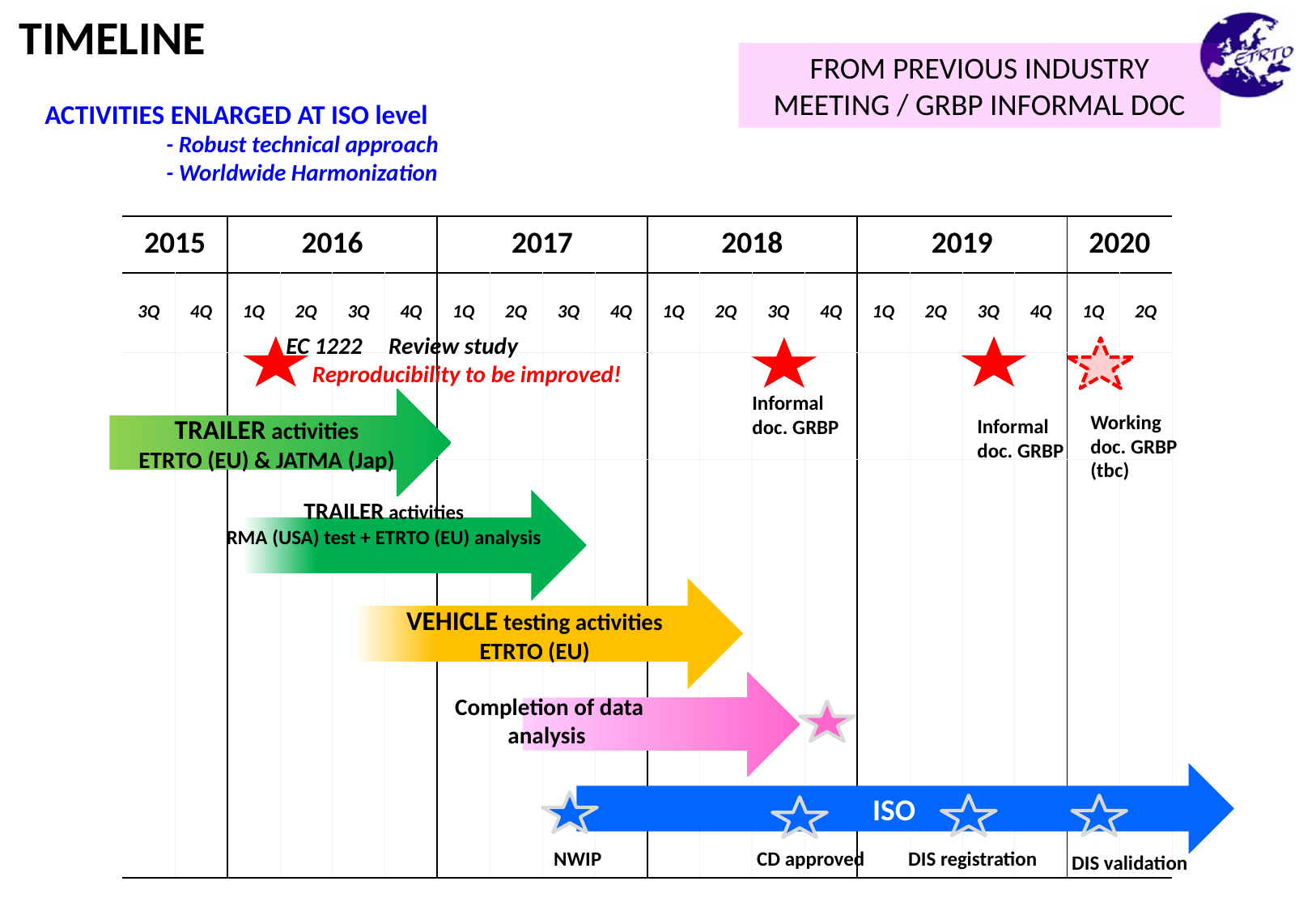

TIMELINE
FROM PREVIOUS INDUSTRY MEETING / GRBP INFORMAL DOC
ACTIVITIES ENLARGED AT ISO level
	- Robust technical approach
	- Worldwide Harmonization
| 2015 |  | 2016 |  |  |  | 2017 |  |  |  | 2018 |  |  |  | 2019 |  |  |  | 2020 |  |
| --- | --- | --- | --- | --- | --- | --- | --- | --- | --- | --- | --- | --- | --- | --- | --- | --- | --- | --- | --- |
| 3Q | 4Q | 1Q | 2Q | 3Q | 4Q | 1Q | 2Q | 3Q | 4Q | 1Q | 2Q | 3Q | 4Q | 1Q | 2Q | 3Q | 4Q | 1Q | 2Q |
|  |  |  |  |  |  |  |  |  |  |  |  |  |  |  |  |  |  |  |  |
|  |  |  |  |  |  |  |  |  |  |  |  |  |  |  |  |  |  |  |  |
|  |  |  |  |  |  |  |  |  |  |  |  |  |  |  |  |  |  |  |  |
|  |  |  |  |  |  |  |  |  |  |  |  |  |  |  |  |  |  |  |  |
|  |  |  |  |  |  |  |  |  |  |  |  |  |  |  |  |  |  |  |  |
EC 1222     Review study
     Reproducibility to be improved!

Informal doc. GRBP
TRAILER activities
ETRTO (EU) & JATMA (Jap)
Working doc. GRBP
(tbc)
Informal doc. GRBP
TRAILER activities
RMA (USA) test + ETRTO (EU) analysis

VEHICLE testing activities
ETRTO (EU)

Completion of data analysis

ISO

NWIP
CD approved
DIS registration
DIS validation